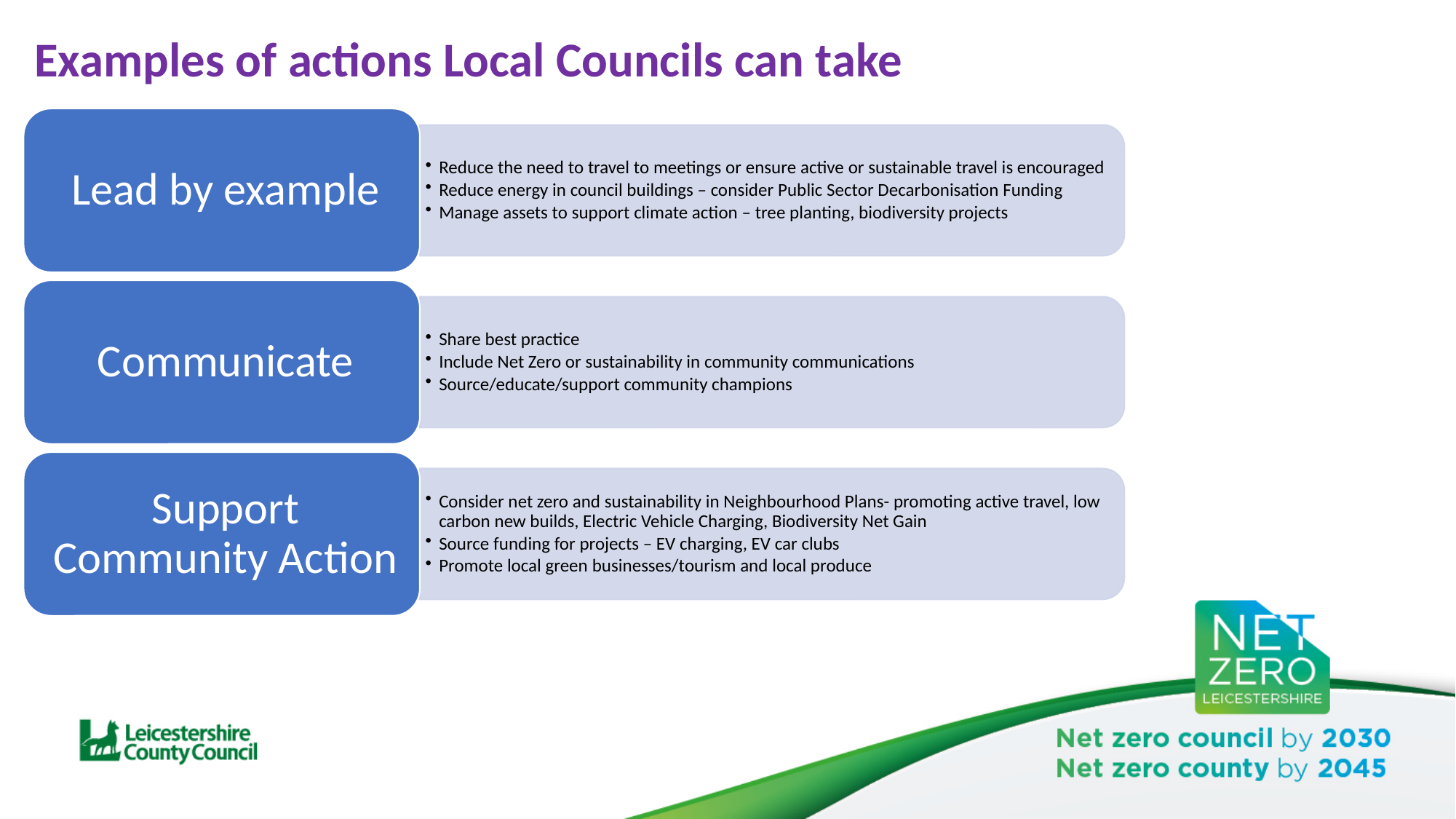

Examples of actions Local Councils can take
Reduce the need to travel to meetings or ensure active or sustainable travel is encouraged
Reduce energy in council buildings – consider Public Sector Decarbonisation Funding
Manage assets to support climate action – tree planting, biodiversity projects
Lead by example
Share best practice
Include Net Zero or sustainability in community communications
Source/educate/support community champions
Communicate
Consider net zero and sustainability in Neighbourhood Plans- promoting active travel, low carbon new builds, Electric Vehicle Charging, Biodiversity Net Gain
Source funding for projects – EV charging, EV car clubs
Promote local green businesses/tourism and local produce
Support Community Action